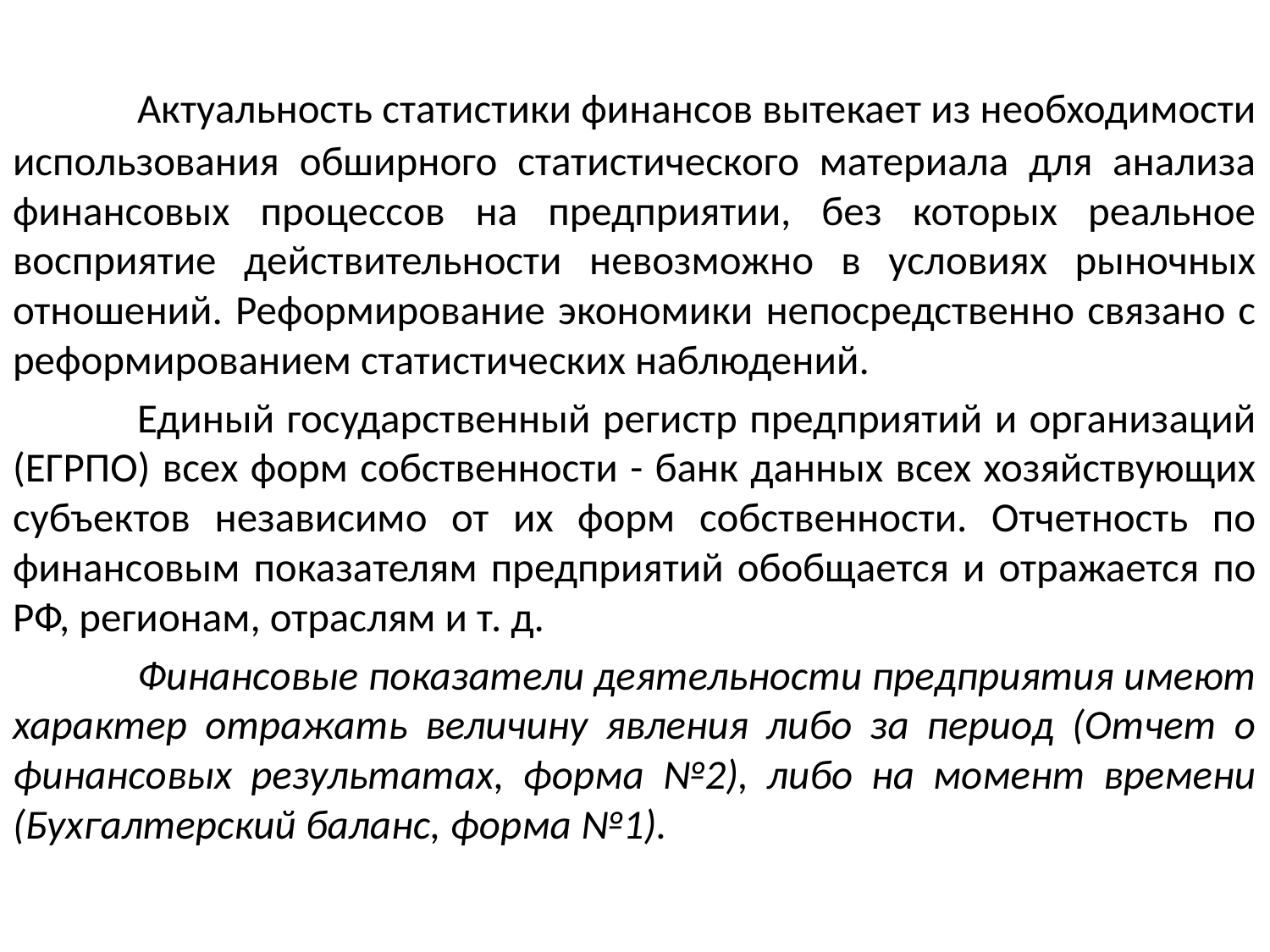

Актуальность статистики финансов вытекает из необходимости использования обширного статистического материала для анализа финансовых процессов на предприятии, без которых реальное восприятие действительности невозможно в условиях рыночных отношений. Реформирование экономики непосредственно связано с реформированием статистических наблюдений.
	Единый государственный регистр предприятий и организаций (ЕГРПО) всех форм собственности - банк данных всех хозяйствующих субъектов независимо от их форм собственности. Отчетность по финансовым показателям предприятий обобщается и отражается по РФ, регионам, отраслям и т. д.
	Финансовые показатели деятельности предприятия имеют характер отражать величину явления либо за период (Отчет о финансовых результатах, форма №2), либо на момент времени (Бухгалтерский баланс, форма №1).